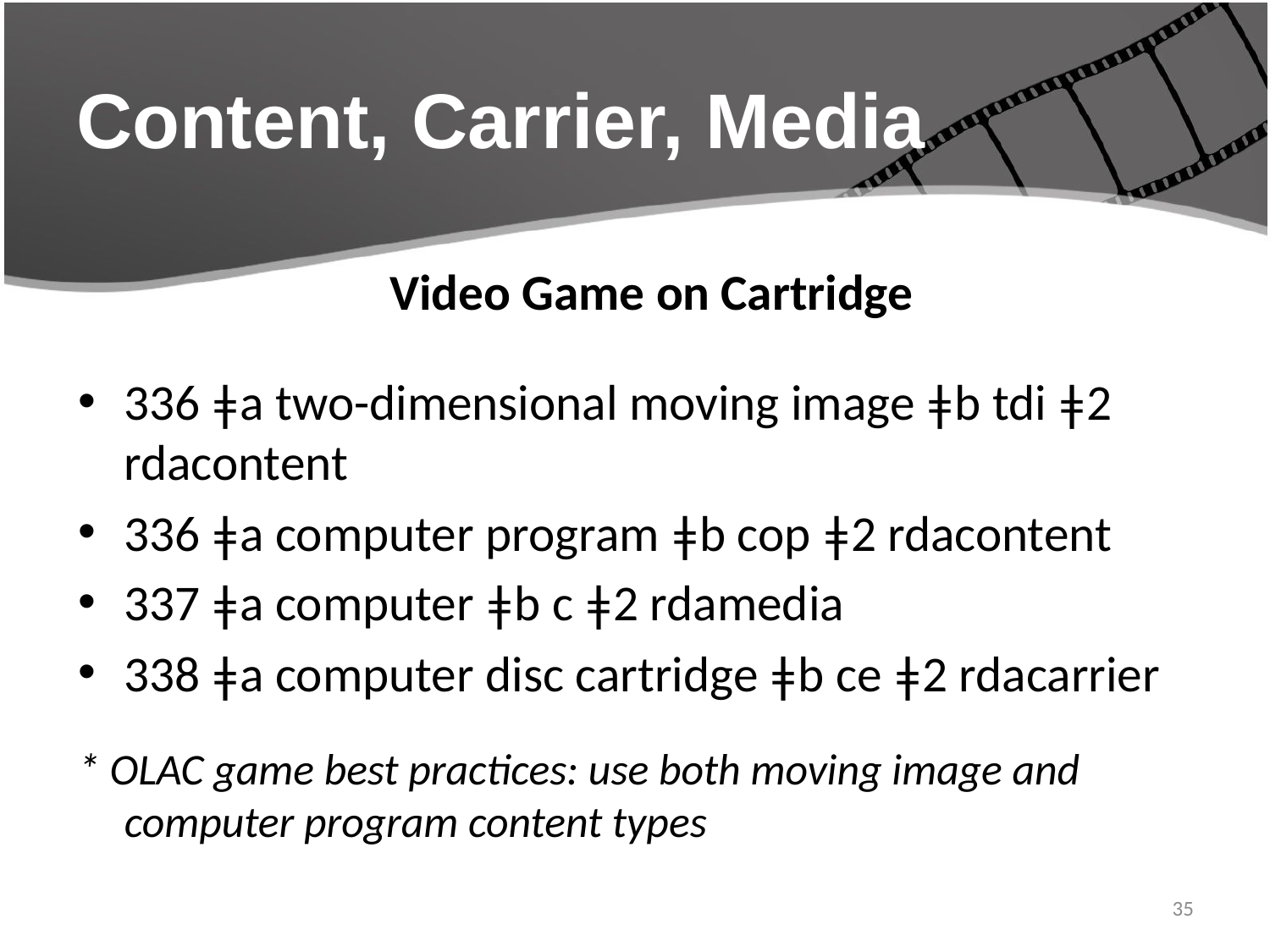

# Content, Carrier, Media
Video Game on Cartridge

336 ǂa two-dimensional moving image ǂb tdi ǂ2 rdacontent
336 ǂa computer program ǂb cop ǂ2 rdacontent
337 ǂa computer ǂb c ǂ2 rdamedia
338 ǂa computer disc cartridge ǂb ce ǂ2 rdacarrier

* OLAC game best practices: use both moving image and computer program content types

35